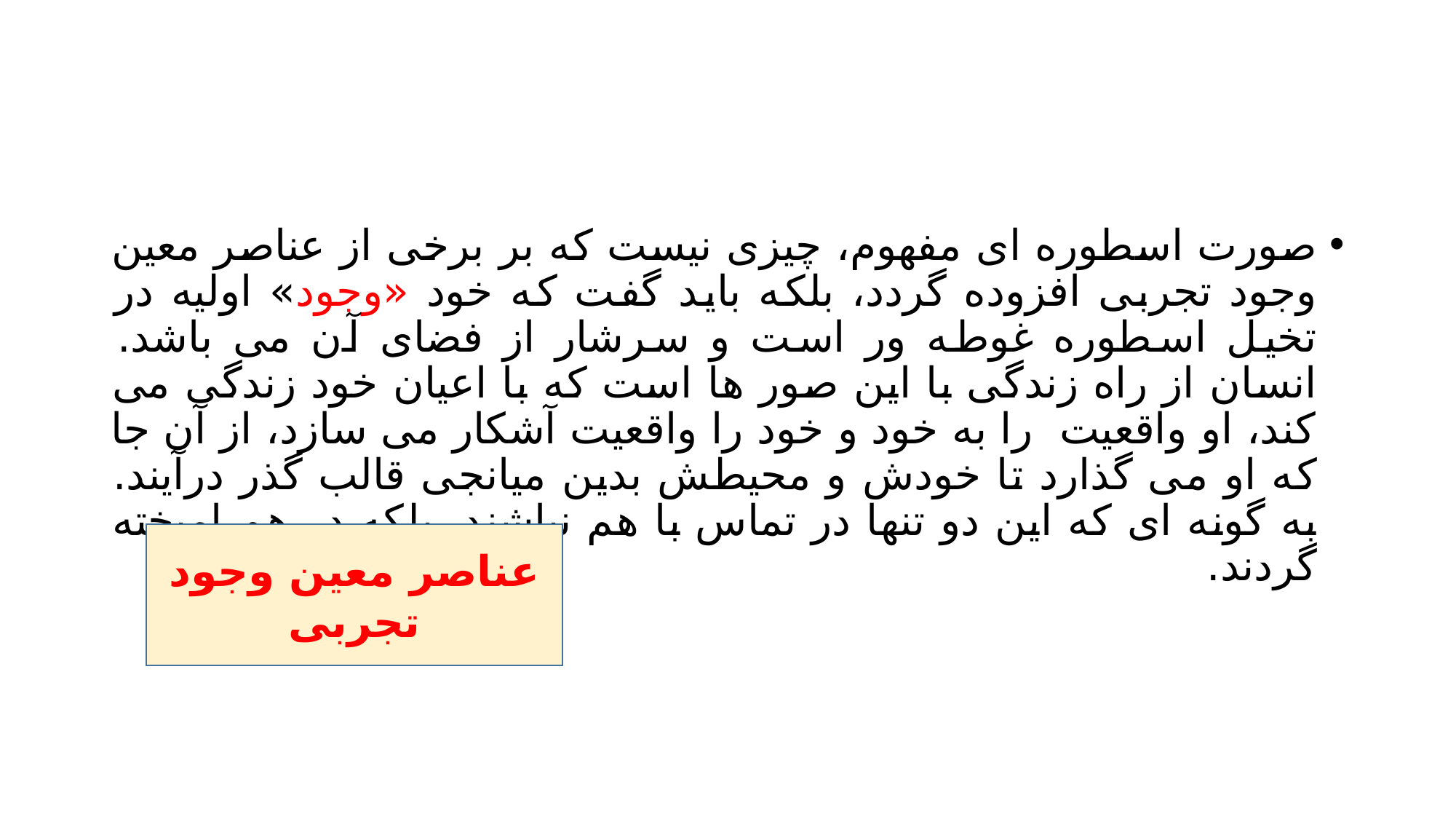

#
صورت اسطوره ای مفهوم، چیزی نیست که بر برخی از عناصر معین وجود تجربی افزوده گردد، بلکه باید گفت که خود «وجود» اولیه در تخیل اسطوره غوطه ور است و سرشار از فضای آن می باشد. انسان از راه زندگی با این صور ها است که با اعیان خود زندگی می کند، او واقعیت  را به خود و خود را واقعیت آشکار می سازد، از آن جا که او می گذارد تا خودش و محیطش بدین میانجی قالب گذر درآیند. به گونه ای که این دو تنها در تماس با هم نباشند، بلکه در هم امیخته گردند.

عناصر معین وجود تجربی